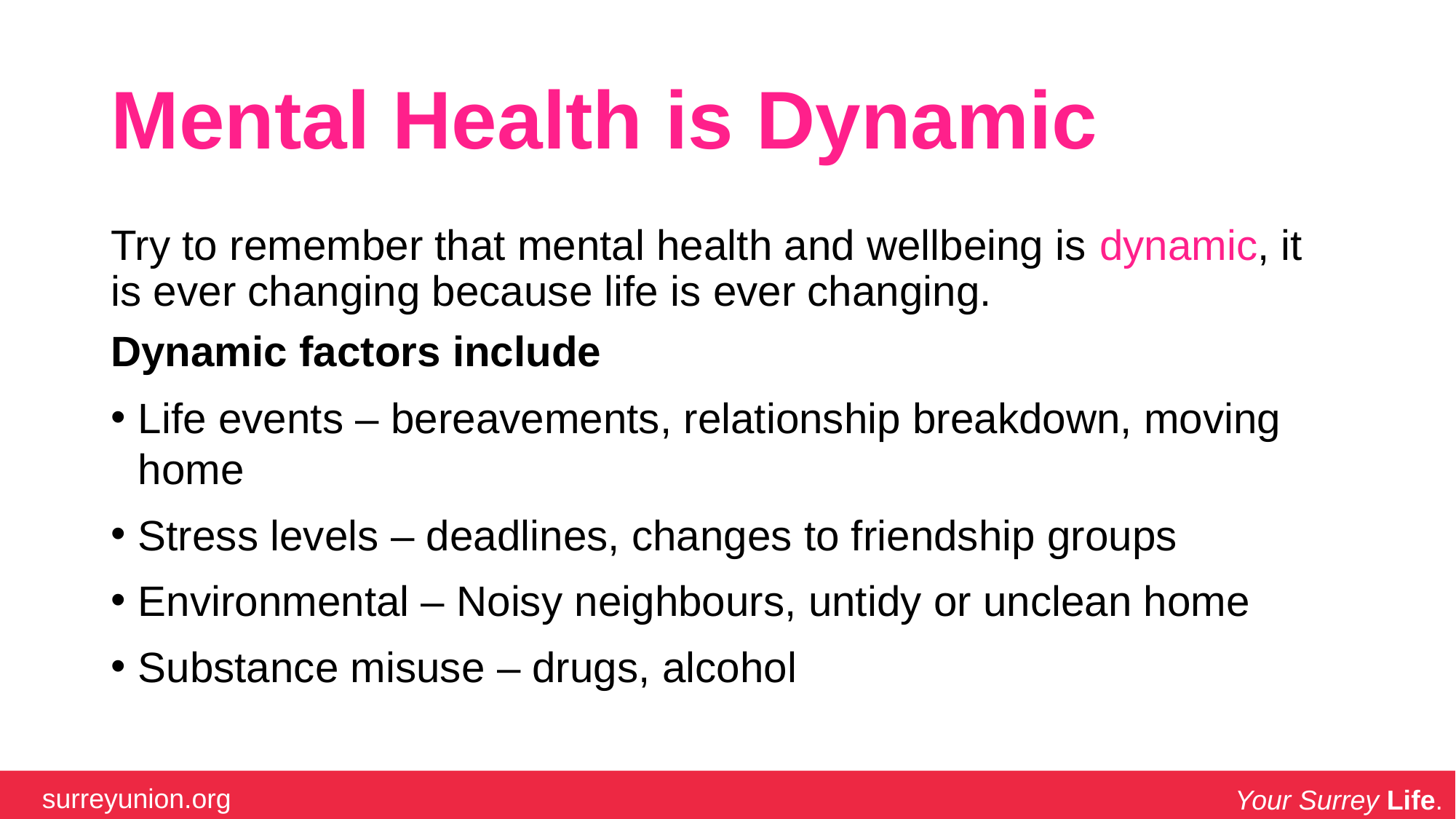

# Mental Health is Dynamic
Try to remember that mental health and wellbeing is dynamic, it is ever changing because life is ever changing.
Dynamic factors include
Life events – bereavements, relationship breakdown, moving home
Stress levels – deadlines, changes to friendship groups
Environmental – Noisy neighbours, untidy or unclean home
Substance misuse – drugs, alcohol

surreyunion.org
Your Surrey Life.